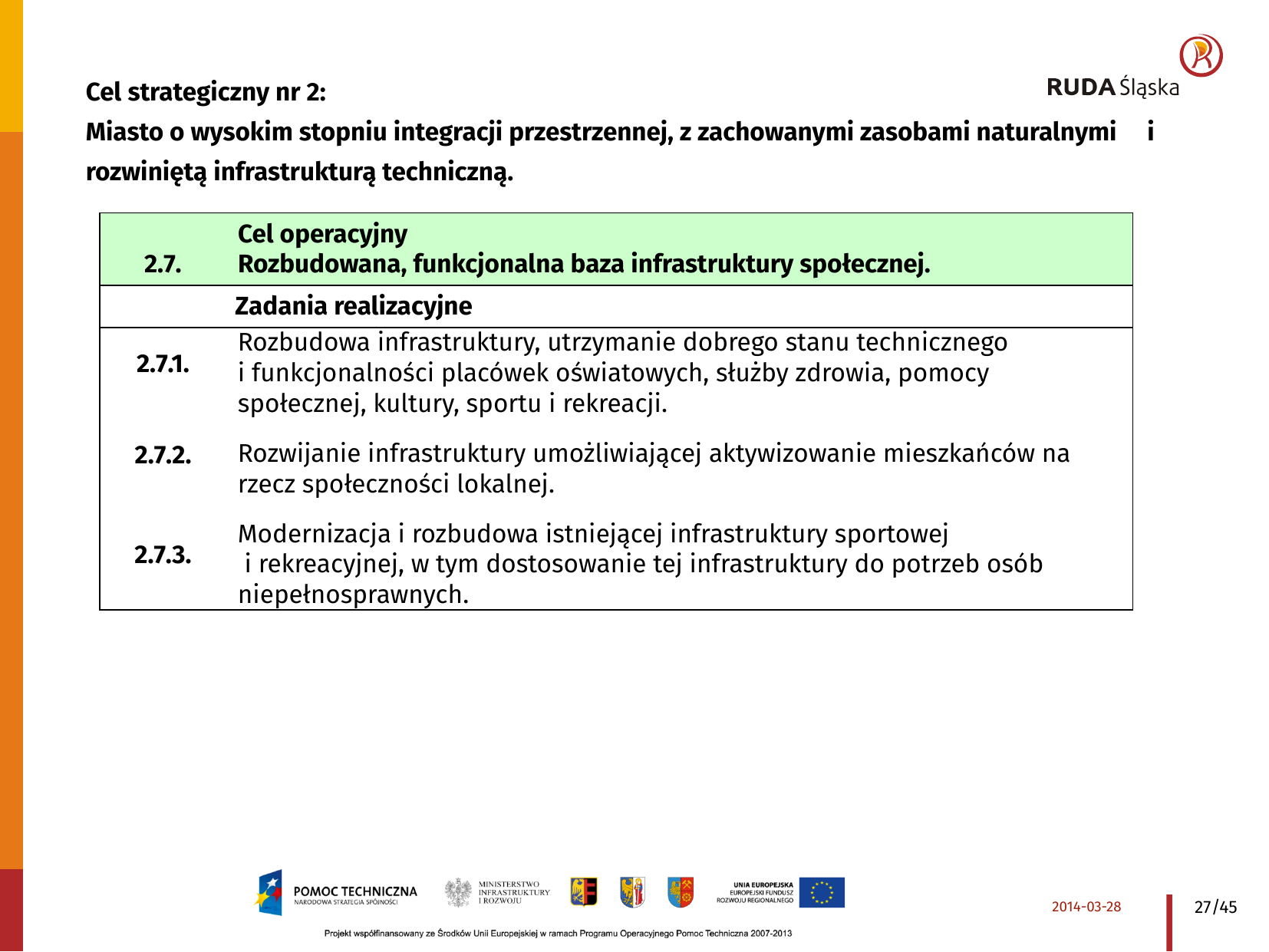

Cel strategiczny nr 2:
Miasto o wysokim stopniu integracji przestrzennej, z zachowanymi zasobami naturalnymi     i rozwiniętą infrastrukturą techniczną.
| 2.7. | Cel operacyjny Rozbudowana, funkcjonalna baza infrastruktury społecznej. |
| --- | --- |
| Zadania realizacyjne |  |
| 2.7.1. | Rozbudowa infrastruktury, utrzymanie dobrego stanu technicznego i funkcjonalności placówek oświatowych, służby zdrowia, pomocy społecznej, kultury, sportu i rekreacji. |
| 2.7.2. | Rozwijanie infrastruktury umożliwiającej aktywizowanie mieszkańców na rzecz społeczności lokalnej. |
| 2.7.3. | Modernizacja i rozbudowa istniejącej infrastruktury sportowej i rekreacyjnej, w tym dostosowanie tej infrastruktury do potrzeb osób niepełnosprawnych. |
2014-03-28